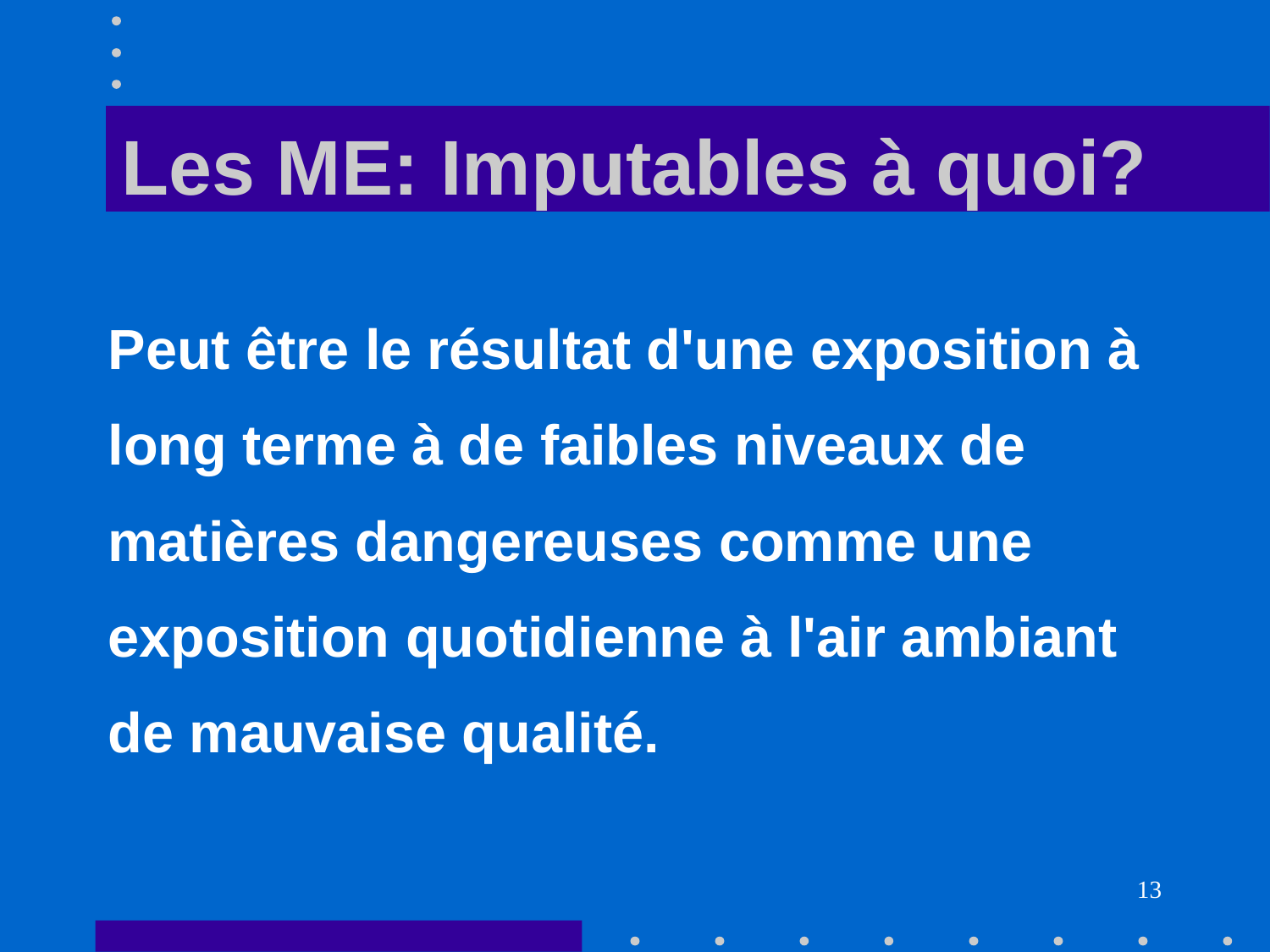

# Les ME: Imputables à quoi?
Peut être le résultat d'une exposition à
long terme à de faibles niveaux de
matières dangereuses comme une
exposition quotidienne à l'air ambiant
de mauvaise qualité.
13